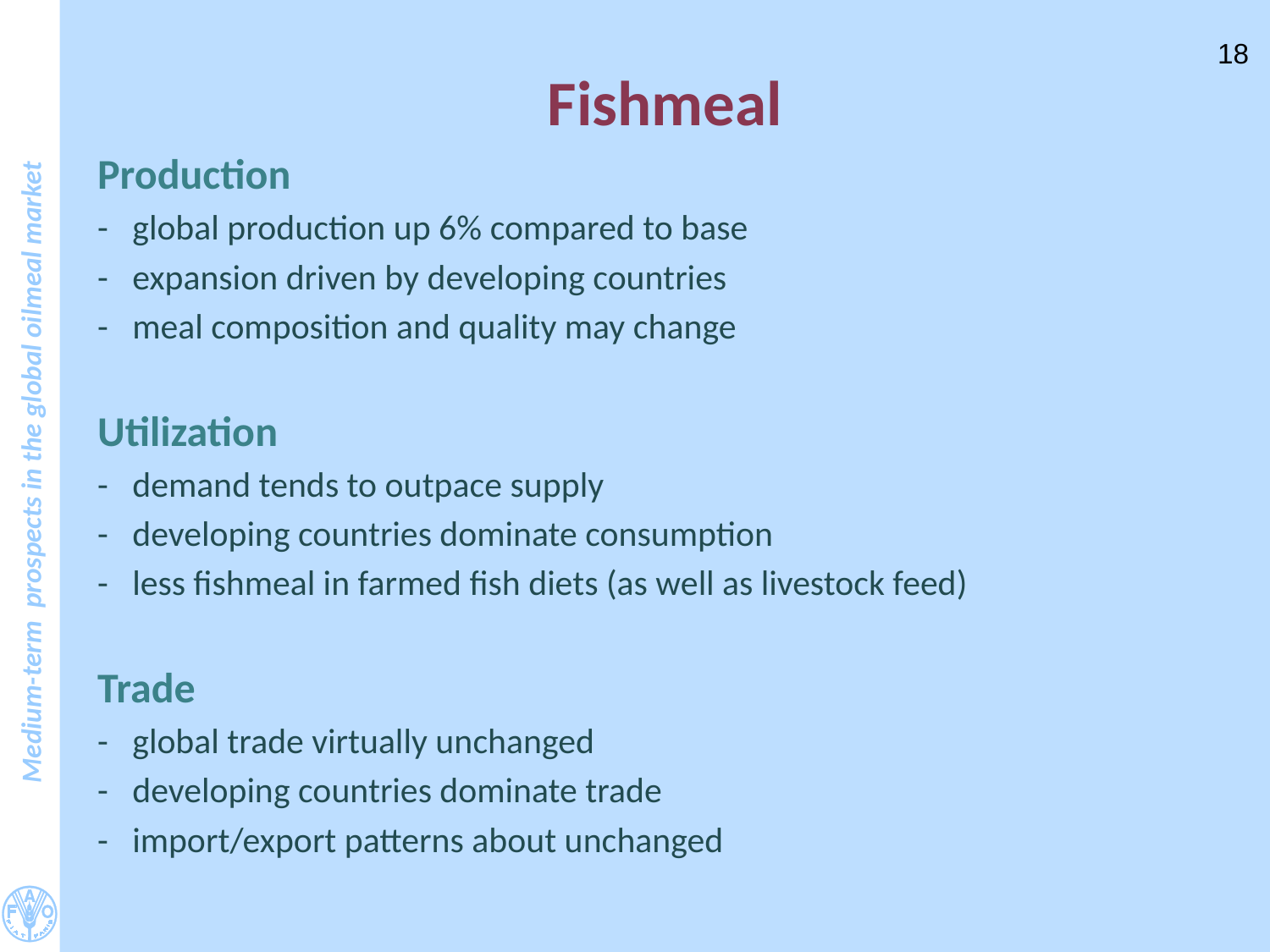

#
18
Fishmeal
Production
-   global production up 6% compared to base
-   expansion driven by developing countries
-   meal composition and quality may change

Utilization
-   demand tends to outpace supply
-   developing countries dominate consumption
-   less fishmeal in farmed fish diets (as well as livestock feed)

Trade
-   global trade virtually unchanged
-   developing countries dominate trade
-   import/export patterns about unchanged